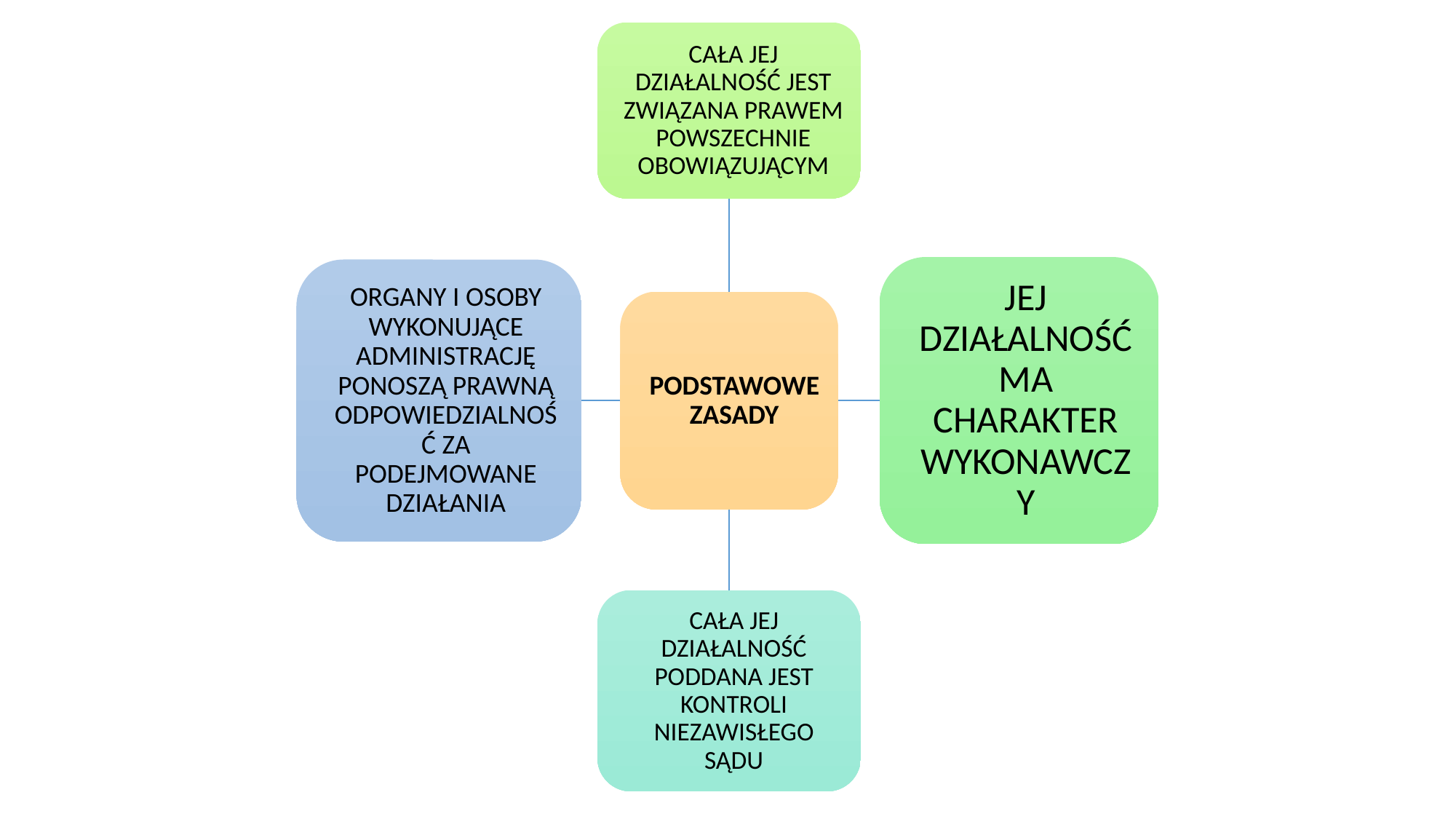

PODSTAWOWE ZASADY
CAŁA JEJ DZIAŁALNOŚĆ JEST ZWIĄZANA PRAWEM POWSZECHNIE OBOWIĄZUJĄCYM
JEJ DZIAŁALNOŚĆ MA CHARAKTER WYKONAWCZY
CAŁA JEJ DZIAŁALNOŚĆ PODDANA JEST KONTROLI NIEZAWISŁEGO SĄDU
ORGANY I OSOBY WYKONUJĄCE ADMINISTRACJĘ PONOSZĄ PRAWNĄ ODPOWIEDZIALNOŚĆ ZA PODEJMOWANE DZIAŁANIA
#